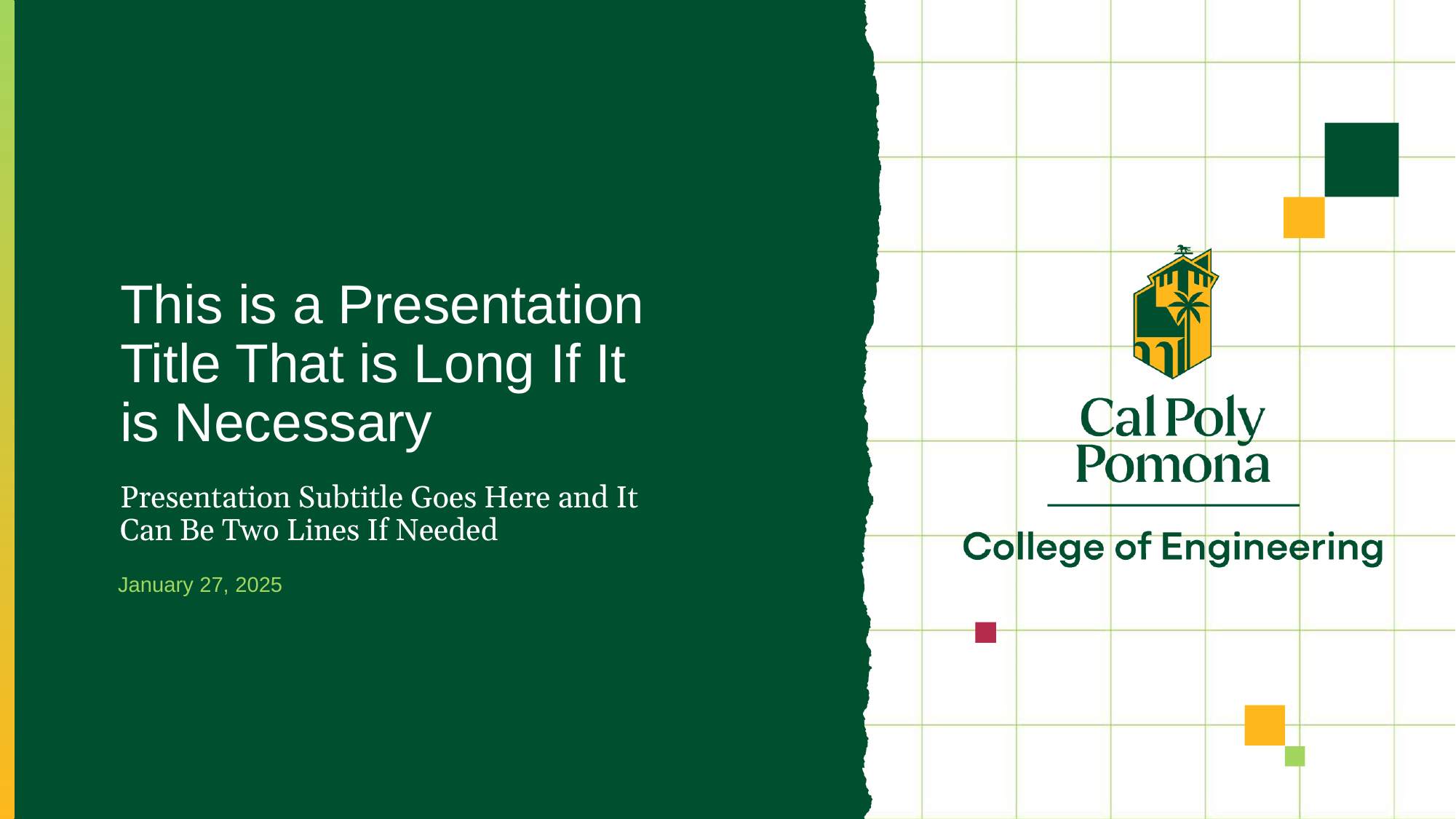

# This is a Presentation Title That is Long If It is Necessary
Presentation Subtitle Goes Here and It Can Be Two Lines If Needed
January 27, 2025